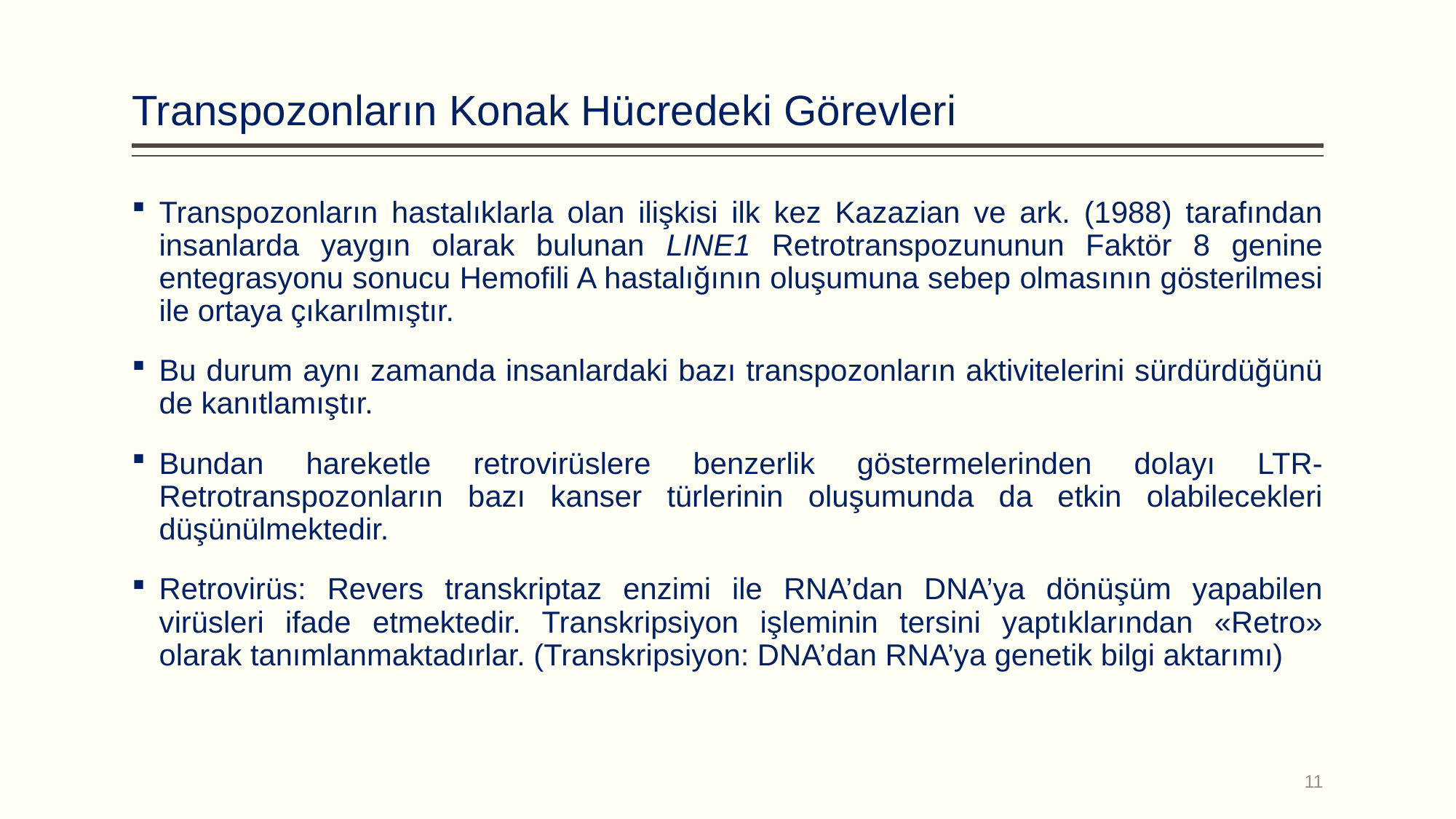

# Transpozonların Konak Hücredeki Görevleri
Transpozonların hastalıklarla olan ilişkisi ilk kez Kazazian ve ark. (1988) tarafından insanlarda yaygın olarak bulunan LINE1 Retrotranspozununun Faktör 8 genine entegrasyonu sonucu Hemofili A hastalığının oluşumuna sebep olmasının gösterilmesi ile ortaya çıkarılmıştır.
Bu durum aynı zamanda insanlardaki bazı transpozonların aktivitelerini sürdürdüğünü de kanıtlamıştır.
Bundan hareketle retrovirüslere benzerlik göstermelerinden dolayı LTR-Retrotranspozonların bazı kanser türlerinin oluşumunda da etkin olabilecekleri düşünülmektedir.
Retrovirüs: Revers transkriptaz enzimi ile RNA’dan DNA’ya dönüşüm yapabilen virüsleri ifade etmektedir. Transkripsiyon işleminin tersini yaptıklarından «Retro» olarak tanımlanmaktadırlar. (Transkripsiyon: DNA’dan RNA’ya genetik bilgi aktarımı)
11